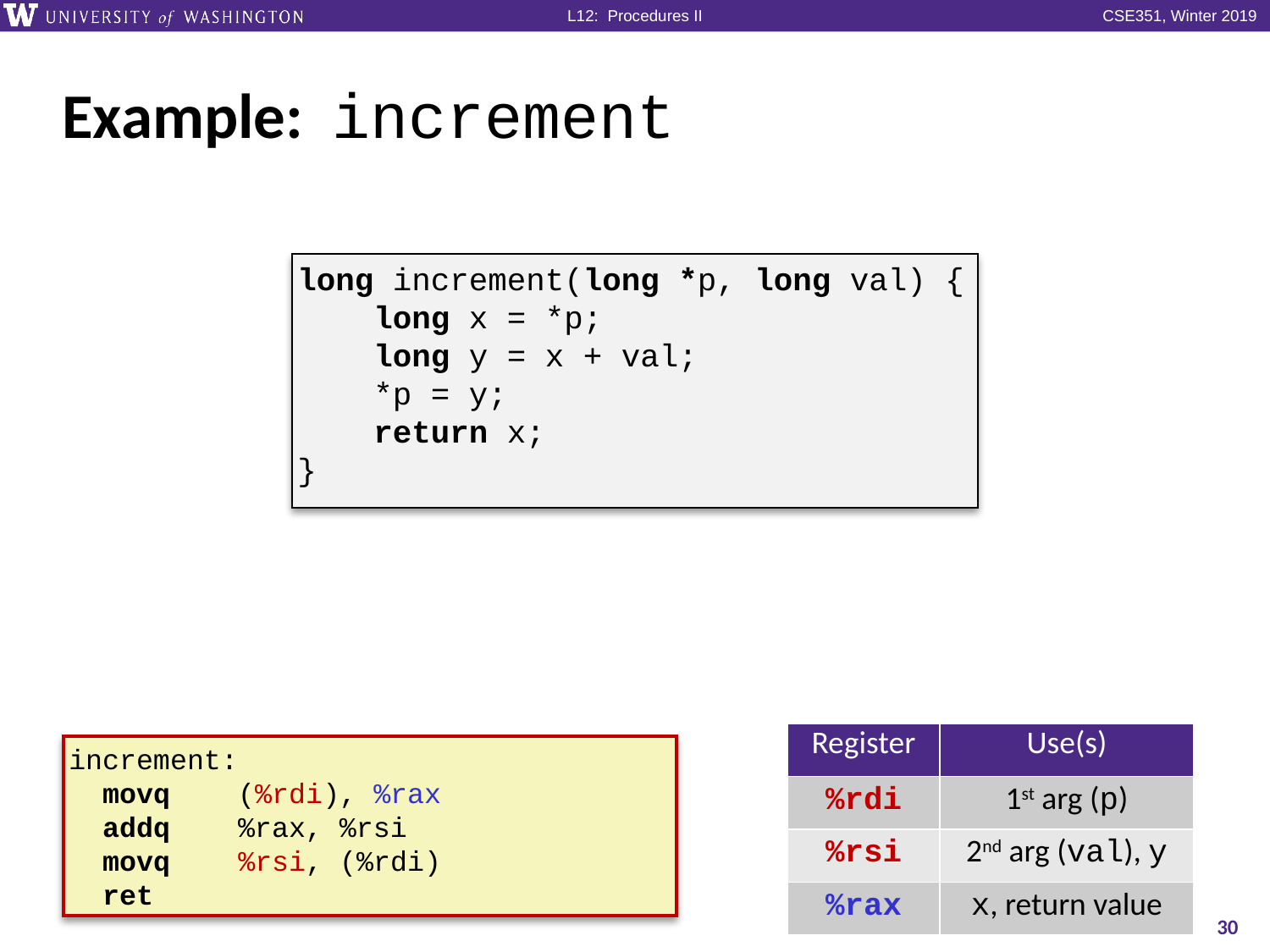

# Example:  increment
long increment(long *p, long val) {
    long x = *p;
    long y = x + val;
    *p = y;
    return x;
}
| Register | Use(s) |
| --- | --- |
| %rdi | 1st arg (p) |
| %rsi | 2nd arg (val), y |
| %rax | x, return value |
increment:
  movq    (%rdi), %rax
  addq    %rax, %rsi
  movq    %rsi, (%rdi)
  ret
30